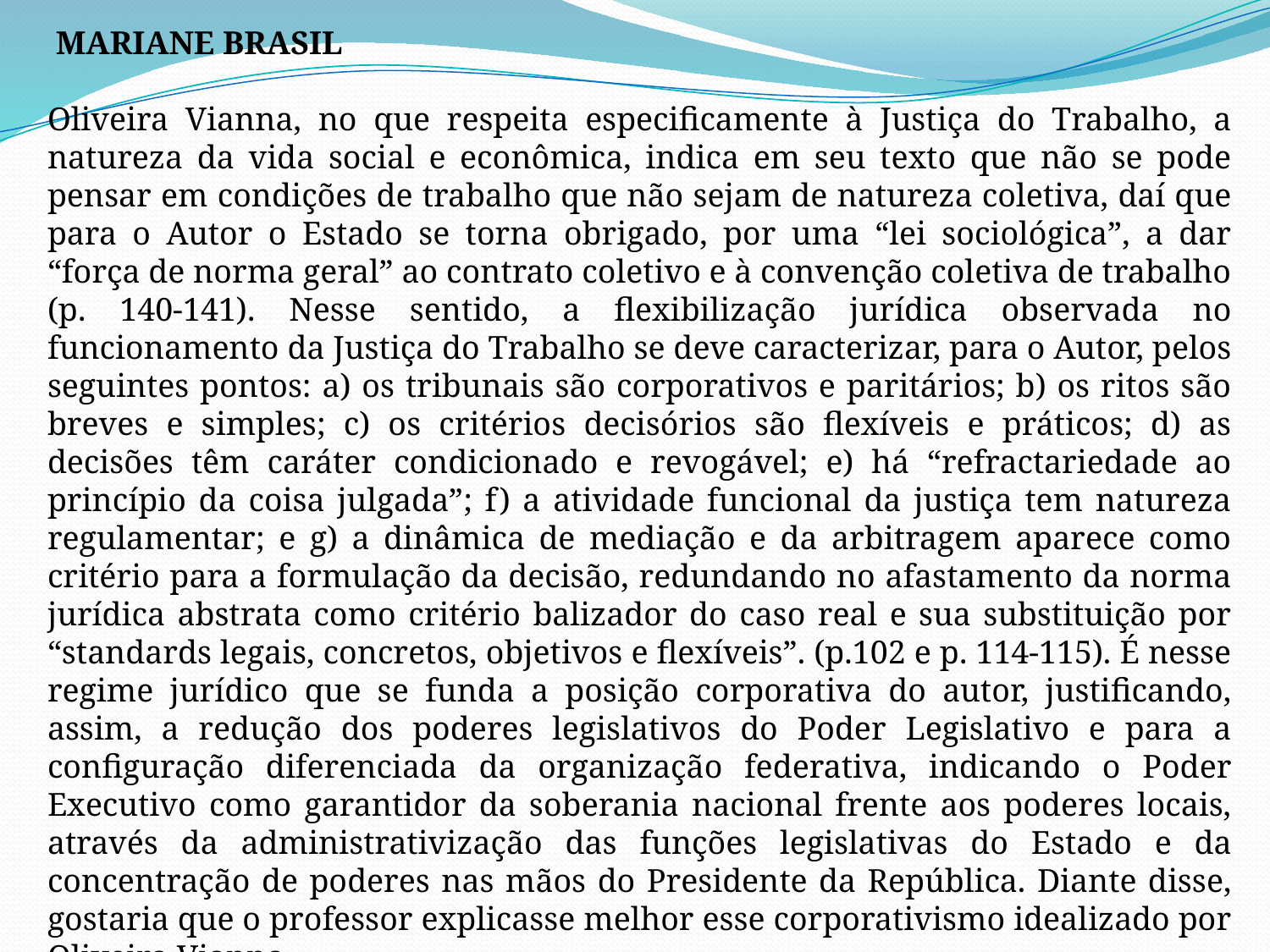

MARIANE BRASIL

Oliveira Vianna, no que respeita especificamente à Justiça do Trabalho, a natureza da vida social e econômica, indica em seu texto que não se pode pensar em condições de trabalho que não sejam de natureza coletiva, daí que para o Autor o Estado se torna obrigado, por uma “lei sociológica”, a dar “força de norma geral” ao contrato coletivo e à convenção coletiva de trabalho (p. 140-141). Nesse sentido, a flexibilização jurídica observada no funcionamento da Justiça do Trabalho se deve caracterizar, para o Autor, pelos seguintes pontos: a) os tribunais são corporativos e paritários; b) os ritos são breves e simples; c) os critérios decisórios são flexíveis e práticos; d) as decisões têm caráter condicionado e revogável; e) há “refractariedade ao princípio da coisa julgada”; f) a atividade funcional da justiça tem natureza regulamentar; e g) a dinâmica de mediação e da arbitragem aparece como critério para a formulação da decisão, redundando no afastamento da norma jurídica abstrata como critério balizador do caso real e sua substituição por “standards legais, concretos, objetivos e flexíveis”. (p.102 e p. 114-115). É nesse regime jurídico que se funda a posição corporativa do autor, justificando, assim, a redução dos poderes legislativos do Poder Legislativo e para a configuração diferenciada da organização federativa, indicando o Poder Executivo como garantidor da soberania nacional frente aos poderes locais, através da administrativização das funções legislativas do Estado e da concentração de poderes nas mãos do Presidente da República. Diante disse, gostaria que o professor explicasse melhor esse corporativismo idealizado por Oliveira Vianna.
1) O romeno Mihail Manoilescu (“O Século do corporativismo”, 1938); 2) Howard Wiarda ; 3) Philippe Schimtter (“Ainda o século do corporativismo”)